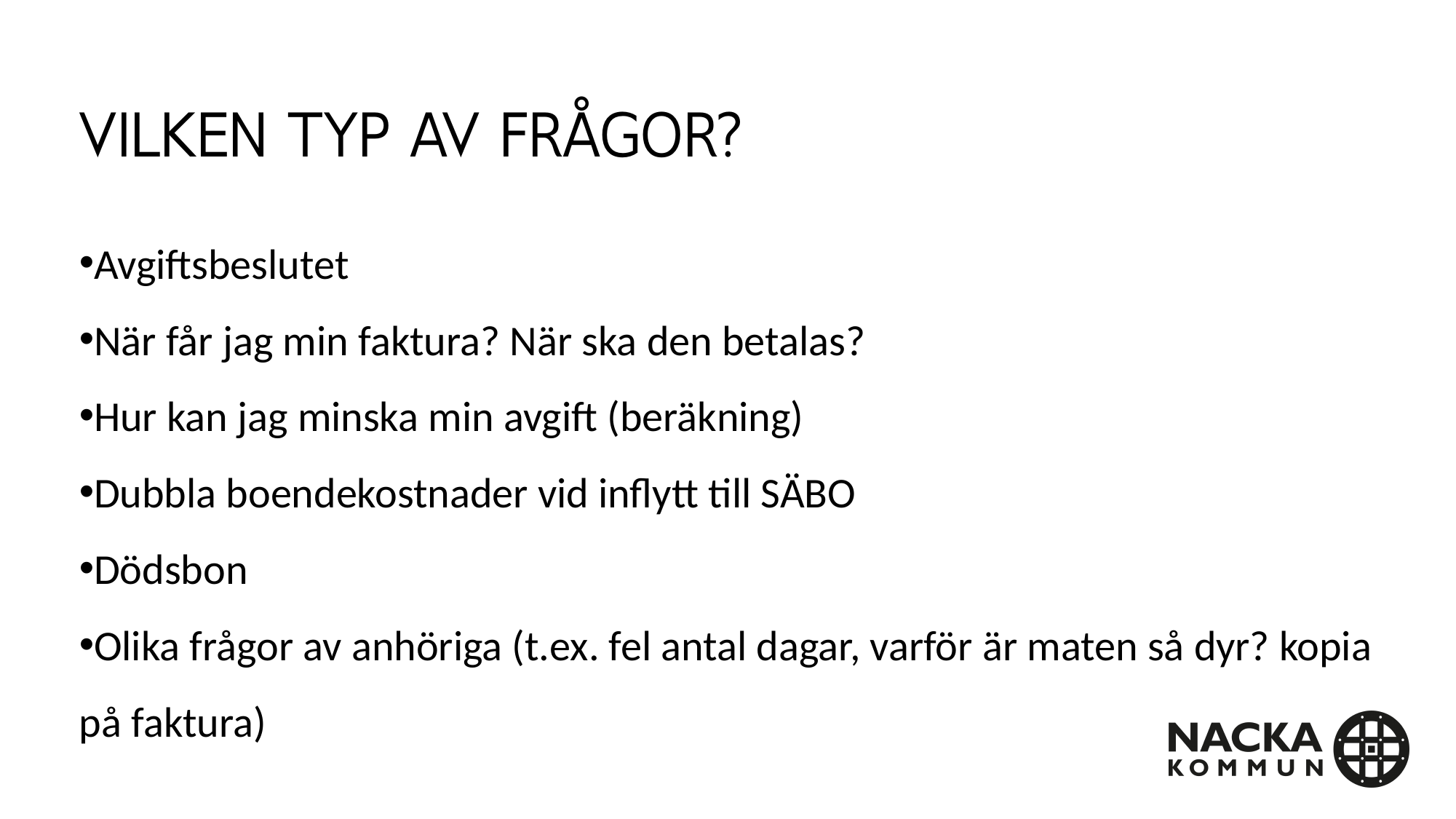

# Vilken typ av frågor?

Avgiftsbeslutet
När får jag min faktura? När ska den betalas?
Hur kan jag minska min avgift (beräkning)
Dubbla boendekostnader vid inflytt till SÄBO
Dödsbon
Olika frågor av anhöriga (t.ex. fel antal dagar, varför är maten så dyr? kopia på faktura)